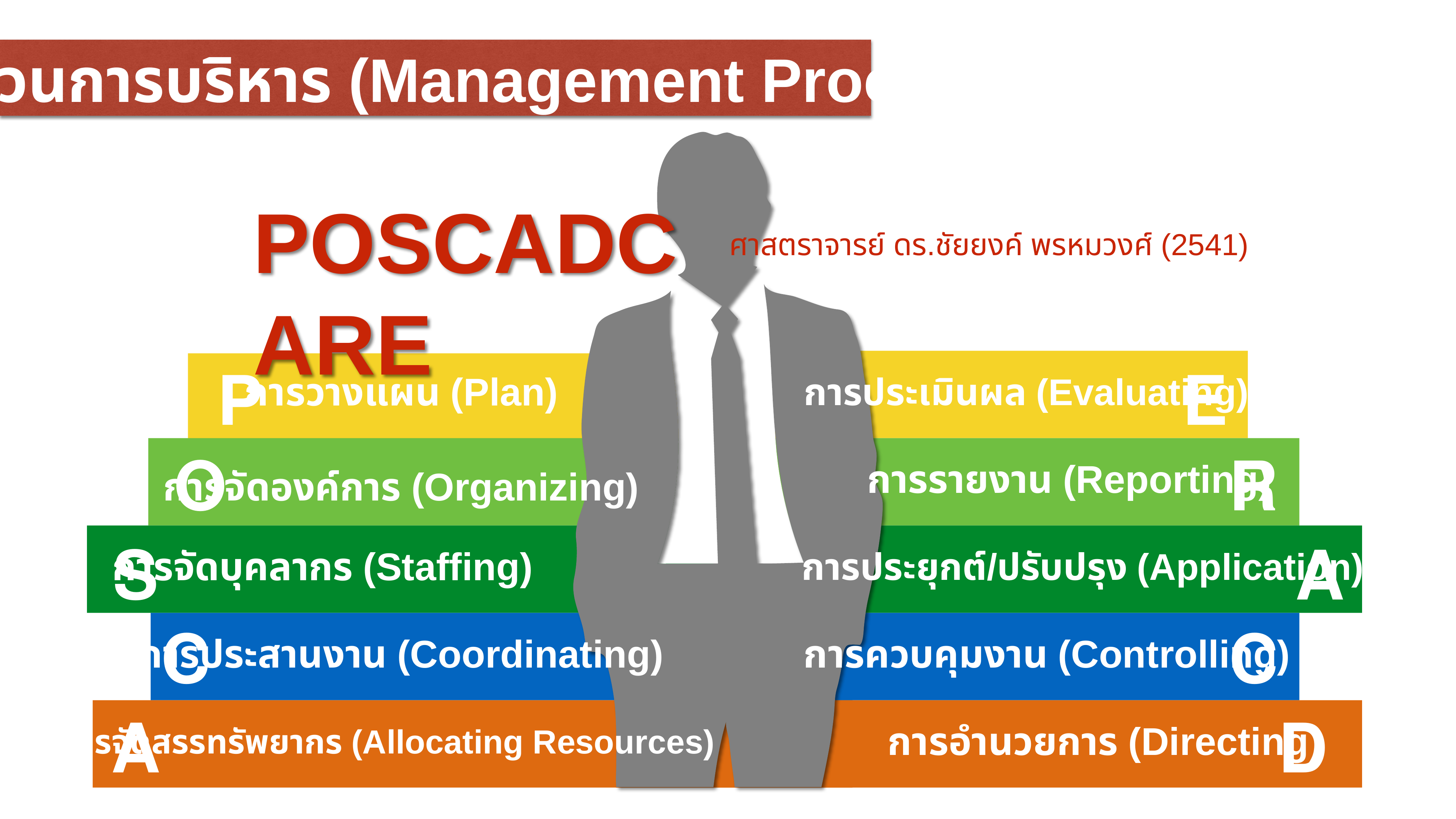

กระบวนการบริหาร (Management Process)

POSCADCARE
ศาสตราจารย์ ดร.ชัยยงค์ พรหมวงศ์ (2541)

P
E

การวางแผน (Plan)
 การประเมินผล (Evaluating)
O
R

การรายงาน (Reporting)
การจัดองค์การ (Organizing)
A
S

 การจัดบุคลากร (Staffing)
การประยุกต์/ปรับปรุง (Application)
C
C

การประสานงาน (Coordinating)
การควบคุมงาน (Controlling)
A
D

 การอำนวยการ (Directing)
การจัดสรรทรัพยากร (Allocating Resources)